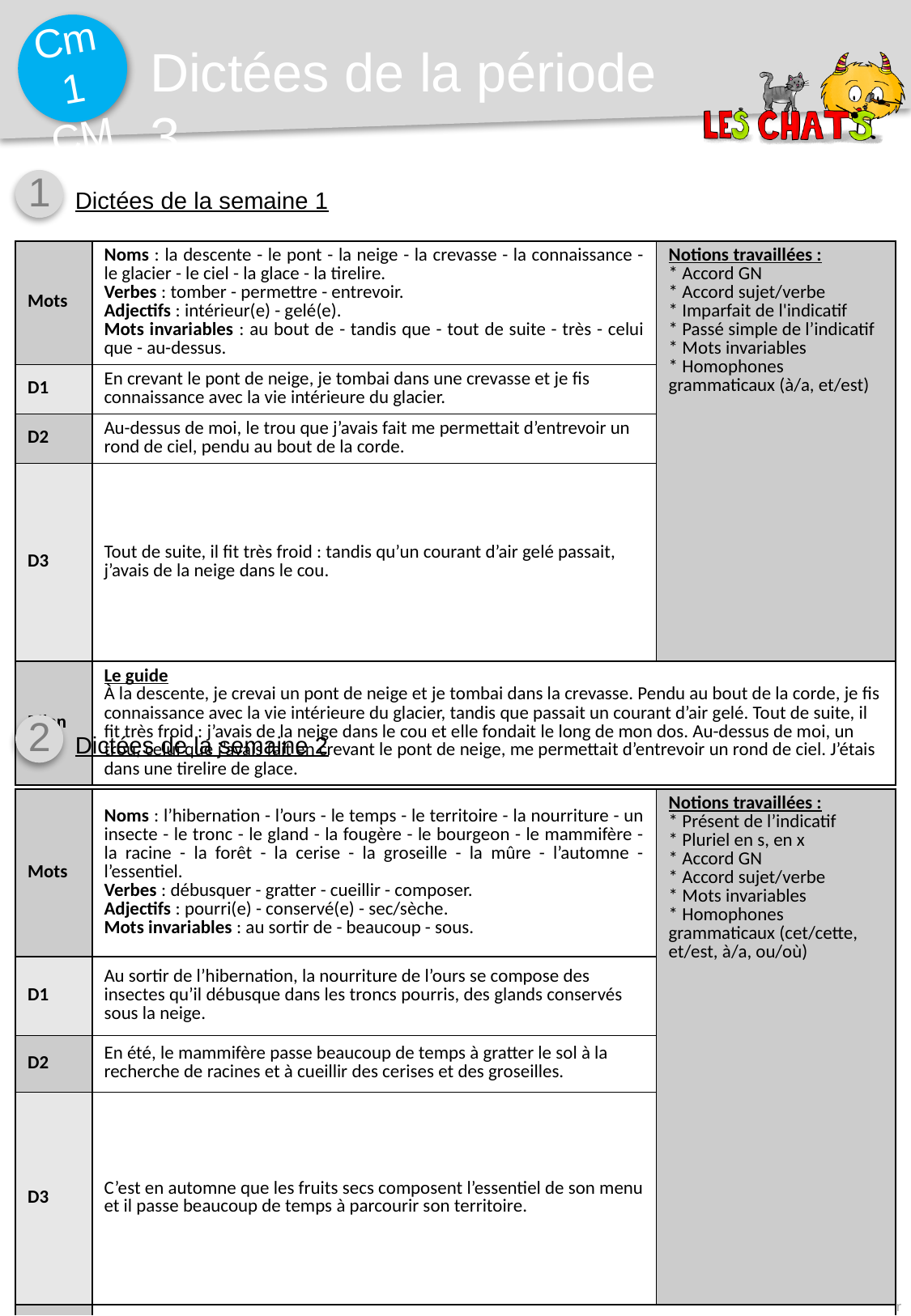

Dictées de la période 3
1

Dictées de la semaine 1
| Mots | Noms : la descente - le pont - la neige - la crevasse - la connaissance - le glacier - le ciel - la glace - la tirelire. Verbes : tomber - permettre - entrevoir. Adjectifs : intérieur(e) - gelé(e). Mots invariables : au bout de - tandis que - tout de suite - très - celui que - au-dessus. | Notions travaillées : \* Accord GN \* Accord sujet/verbe \* Imparfait de l'indicatif \* Passé simple de l’indicatif \* Mots invariables \* Homophones grammaticaux (à/a, et/est) |
| --- | --- | --- |
| D1 | En crevant le pont de neige, je tombai dans une crevasse et je fis connaissance avec la vie intérieure du glacier. |  |
| D2 | Au-dessus de moi, le trou que j’avais fait me permettait d’entrevoir un rond de ciel, pendu au bout de la corde. |  |
| D3 | Tout de suite, il fit très froid : tandis qu’un courant d’air gelé passait, j’avais de la neige dans le cou. |  |
| Bilan | Le guide À la descente, je crevai un pont de neige et je tombai dans la crevasse. Pendu au bout de la corde, je fis connaissance avec la vie intérieure du glacier, tandis que passait un courant d’air gelé. Tout de suite, il fit très froid : j’avais de la neige dans le cou et elle fondait le long de mon dos. Au-dessus de moi, un trou, celui que j’avais fait en crevant le pont de neige, me permettait d’entrevoir un rond de ciel. J’étais dans une tirelire de glace. |  |
2

Dictées de la semaine 2
| Mots | Noms : l’hibernation - l’ours - le temps - le territoire - la nourriture - un insecte - le tronc - le gland - la fougère - le bourgeon - le mammifère - la racine - la forêt - la cerise - la groseille - la mûre - l’automne - l’essentiel. Verbes : débusquer - gratter - cueillir - composer. Adjectifs : pourri(e) - conservé(e) - sec/sèche. Mots invariables : au sortir de - beaucoup - sous. | Notions travaillées : \* Présent de l’indicatif \* Pluriel en s, en x \* Accord GN \* Accord sujet/verbe \* Mots invariables \* Homophones grammaticaux (cet/cette, et/est, à/a, ou/où) |
| --- | --- | --- |
| D1 | Au sortir de l’hibernation, la nourriture de l’ours se compose des insectes qu’il débusque dans les troncs pourris, des glands conservés sous la neige. |  |
| D2 | En été, le mammifère passe beaucoup de temps à gratter le sol à la recherche de racines et à cueillir des cerises et des groseilles. |  |
| D3 | C’est en automne que les fruits secs composent l’essentiel de son menu et il passe beaucoup de temps à parcourir son territoire. |  |
| Bilan | Les menus de l’ours Au sortir de l’hibernation, l’ours passe beaucoup de temps à parcourir son territoire à la recherche de nourriture. Il débusque les insectes dans les troncs pourris, les glands conservés sous la neige et mange fougères et bourgeons. En été, le mammifère gratte le sol à la recherche de racines et cueille dans les forêts des cerises, des groseilles et autres mûres. C’est en automne que les fruits secs composent l’essentiel de son menu. |  |